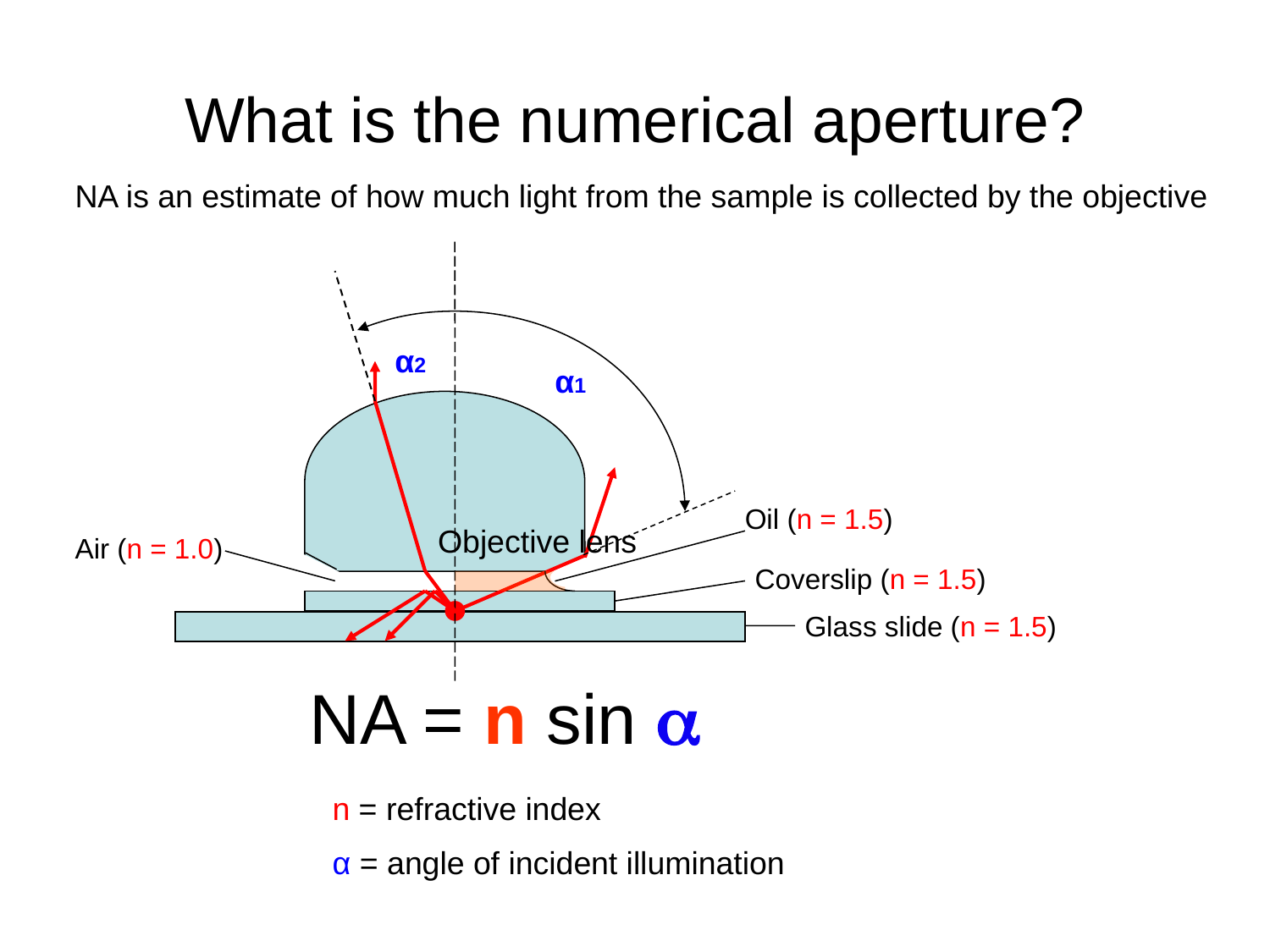

What is the numerical aperture?
NA is an estimate of how much light from the sample is collected by the objective

α2

α1

Oil (n = 1.5)
Air (n = 1.0)

Coverslip (n = 1.5)

Glass slide (n = 1.5)

Objective lens
   NA = n sin α
n = refractive index
α = angle of incident illumination